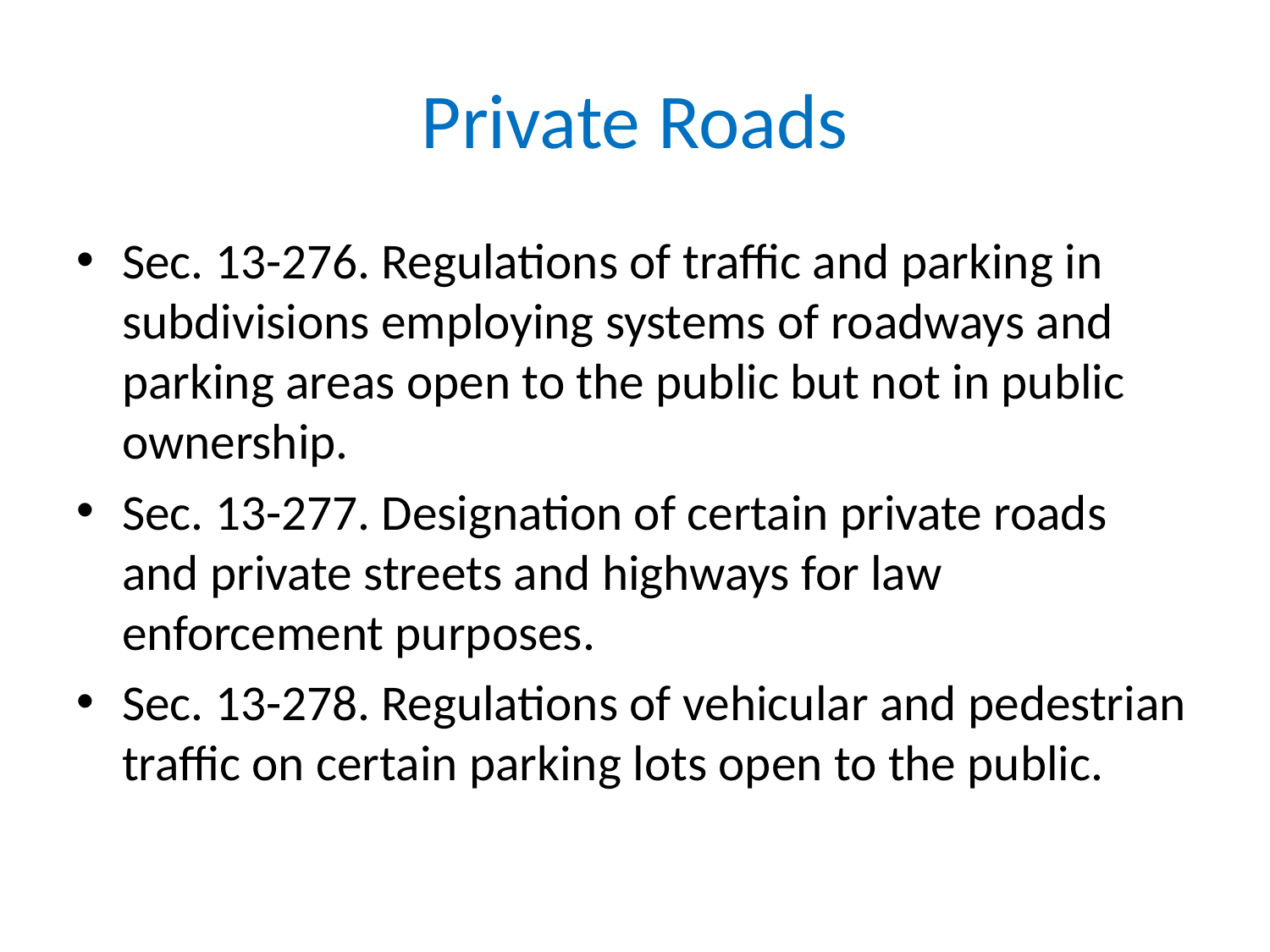

# Private Roads
Sec. 13-276. Regulations of traffic and parking in subdivisions employing systems of roadways and parking areas open to the public but not in public ownership.
Sec. 13-277. Designation of certain private roads and private streets and highways for law enforcement purposes.
Sec. 13-278. Regulations of vehicular and pedestrian traffic on certain parking lots open to the public.